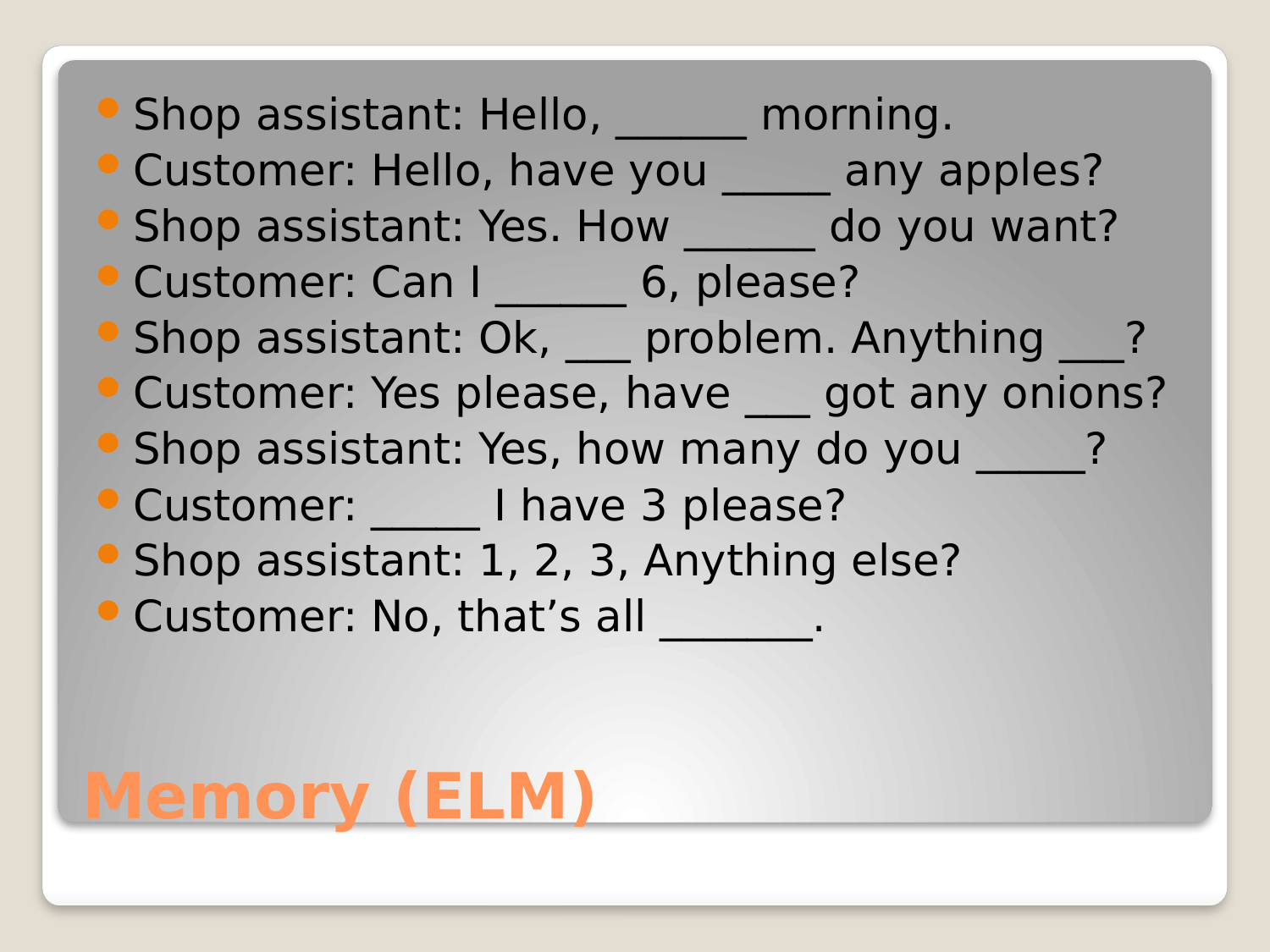

Shop assistant: Hello, ______ morning.
Customer: Hello, have you _____ any apples?
Shop assistant: Yes. How ______ do you want?
Customer: Can I ______ 6, please?
Shop assistant: Ok, ___ problem. Anything ___?
Customer: Yes please, have ___ got any onions?
Shop assistant: Yes, how many do you _____?
Customer: _____ I have 3 please?
Shop assistant: 1, 2, 3, Anything else?
Customer: No, that’s all _______.

# Memory (ELM)